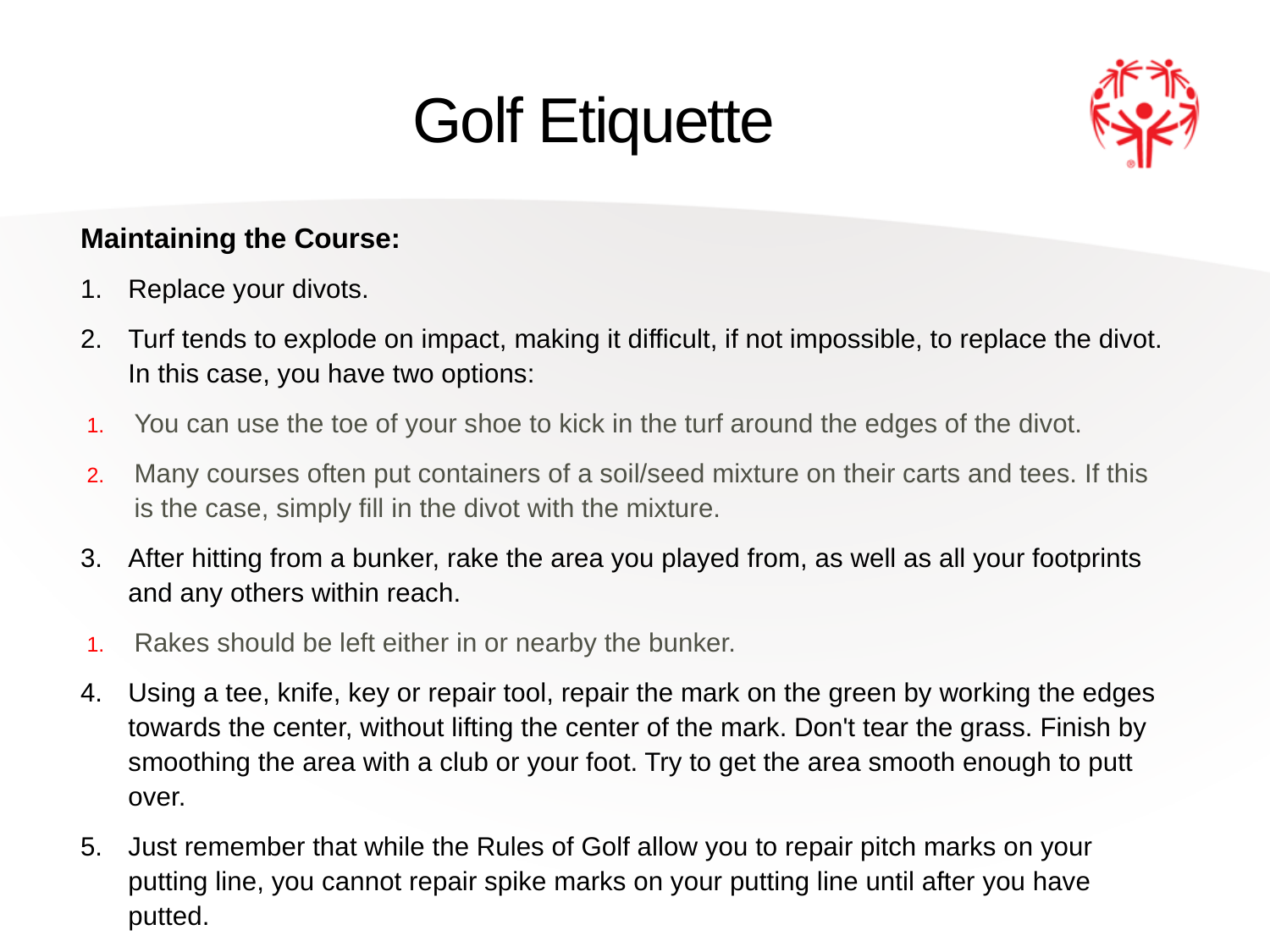

# Golf Etiquette
Maintaining the Course:
Replace your divots.
Turf tends to explode on impact, making it difficult, if not impossible, to replace the divot. In this case, you have two options:
You can use the toe of your shoe to kick in the turf around the edges of the divot.
Many courses often put containers of a soil/seed mixture on their carts and tees. If this is the case, simply fill in the divot with the mixture.
After hitting from a bunker, rake the area you played from, as well as all your footprints and any others within reach.
Rakes should be left either in or nearby the bunker.
Using a tee, knife, key or repair tool, repair the mark on the green by working the edges towards the center, without lifting the center of the mark. Don't tear the grass. Finish by smoothing the area with a club or your foot. Try to get the area smooth enough to putt over.
Just remember that while the Rules of Golf allow you to repair pitch marks on your putting line, you cannot repair spike marks on your putting line until after you have putted.